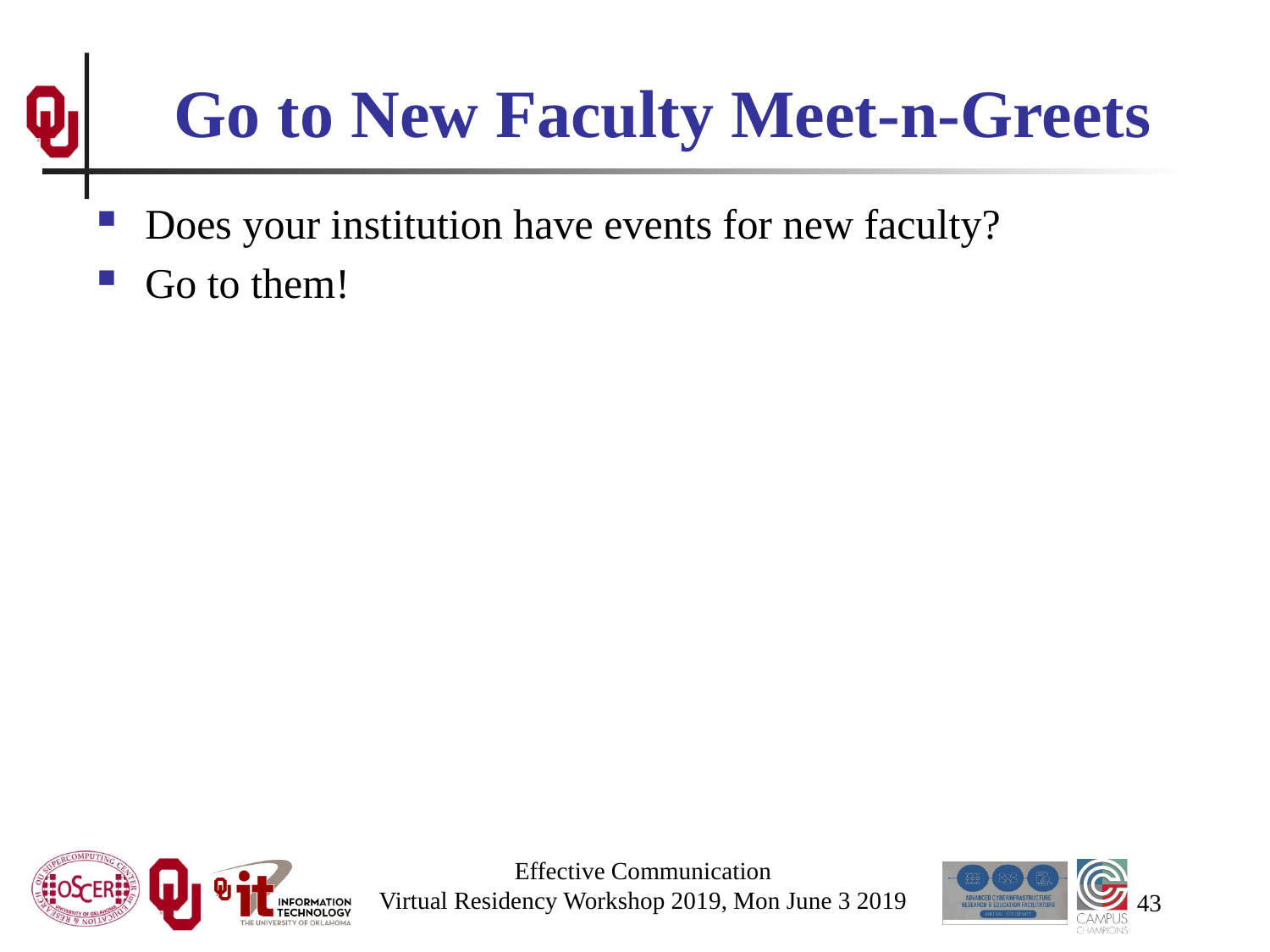

# Go to New Faculty Meet-n-Greets
Does your institution have events for new faculty?
Go to them!
Effective Communication
Virtual Residency Workshop 2019, Mon June 3 2019
43